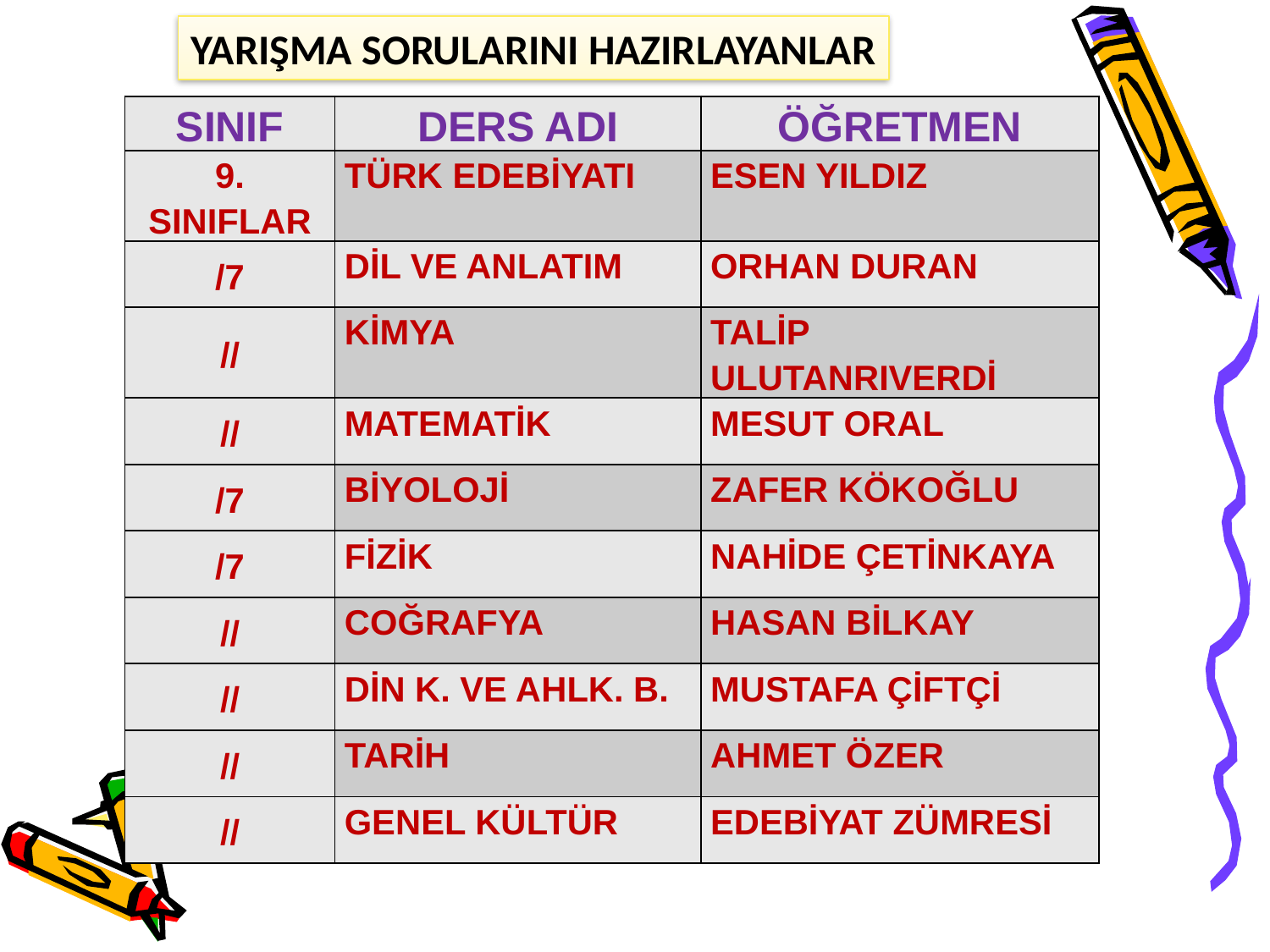

YARIŞMA SORULARINI HAZIRLAYANLAR
| SINIF | DERS ADI | ÖĞRETMEN |
| --- | --- | --- |
| 9. SINIFLAR | TÜRK EDEBİYATI | ESEN YILDIZ |
| /7 | DİL VE ANLATIM | ORHAN DURAN |
| // | KİMYA | TALİP ULUTANRIVERDİ |
| // | MATEMATİK | MESUT ORAL |
| /7 | BİYOLOJİ | ZAFER KÖKOĞLU |
| /7 | FİZİK | NAHİDE ÇETİNKAYA |
| // | COĞRAFYA | HASAN BİLKAY |
| // | DİN K. VE AHLK. B. | MUSTAFA ÇİFTÇİ |
| // | TARİH | AHMET ÖZER |
| // | GENEL KÜLTÜR | EDEBİYAT ZÜMRESİ |